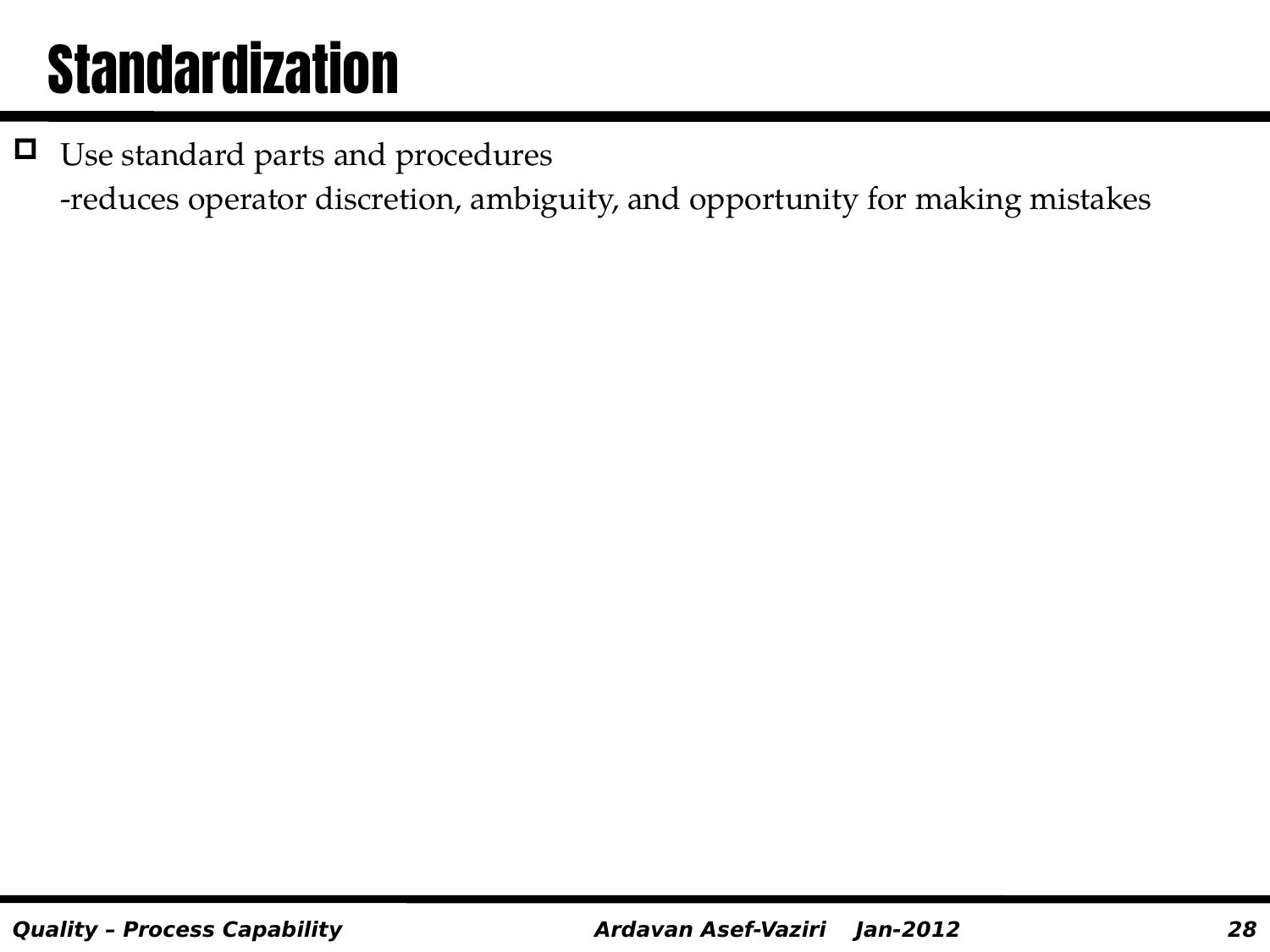

# Standardization
Use standard parts and procedures
	-reduces operator discretion, ambiguity, and opportunity for making mistakes